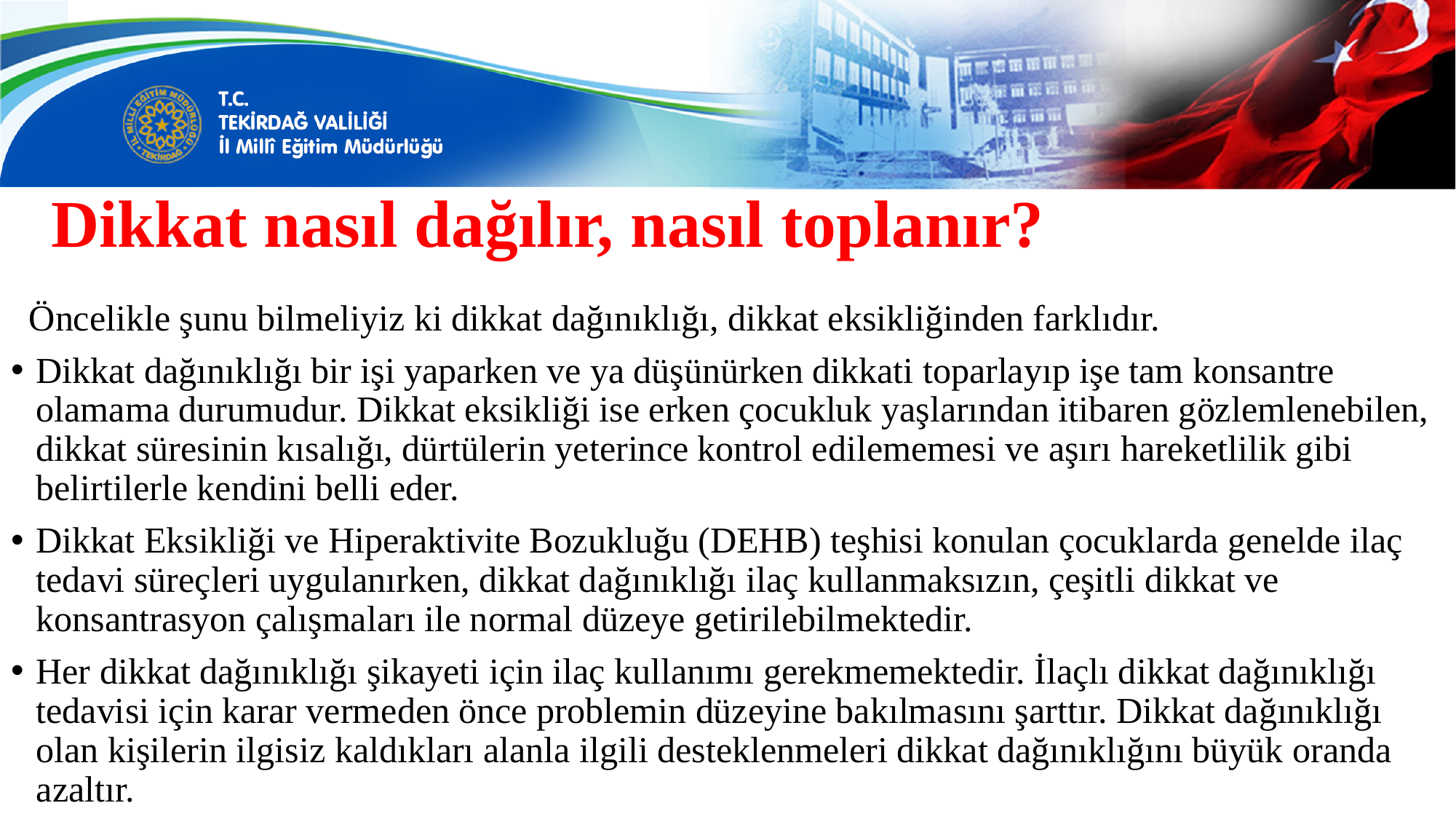

# Dikkat nasıl dağılır, nasıl toplanır?
  Öncelikle şunu bilmeliyiz ki dikkat dağınıklığı, dikkat eksikliğinden farklıdır.
Dikkat dağınıklığı bir işi yaparken ve ya düşünürken dikkati toparlayıp işe tam konsantre olamama durumudur. Dikkat eksikliği ise erken çocukluk yaşlarından itibaren gözlemlenebilen, dikkat süresinin kısalığı, dürtülerin yeterince kontrol edilememesi ve aşırı hareketlilik gibi belirtilerle kendini belli eder.
Dikkat Eksikliği ve Hiperaktivite Bozukluğu (DEHB) teşhisi konulan çocuklarda genelde ilaç tedavi süreçleri uygulanırken, dikkat dağınıklığı ilaç kullanmaksızın, çeşitli dikkat ve konsantrasyon çalışmaları ile normal düzeye getirilebilmektedir.
Her dikkat dağınıklığı şikayeti için ilaç kullanımı gerekmemektedir. İlaçlı dikkat dağınıklığı tedavisi için karar vermeden önce problemin düzeyine bakılmasını şarttır. Dikkat dağınıklığı olan kişilerin ilgisiz kaldıkları alanla ilgili desteklenmeleri dikkat dağınıklığını büyük oranda azaltır.